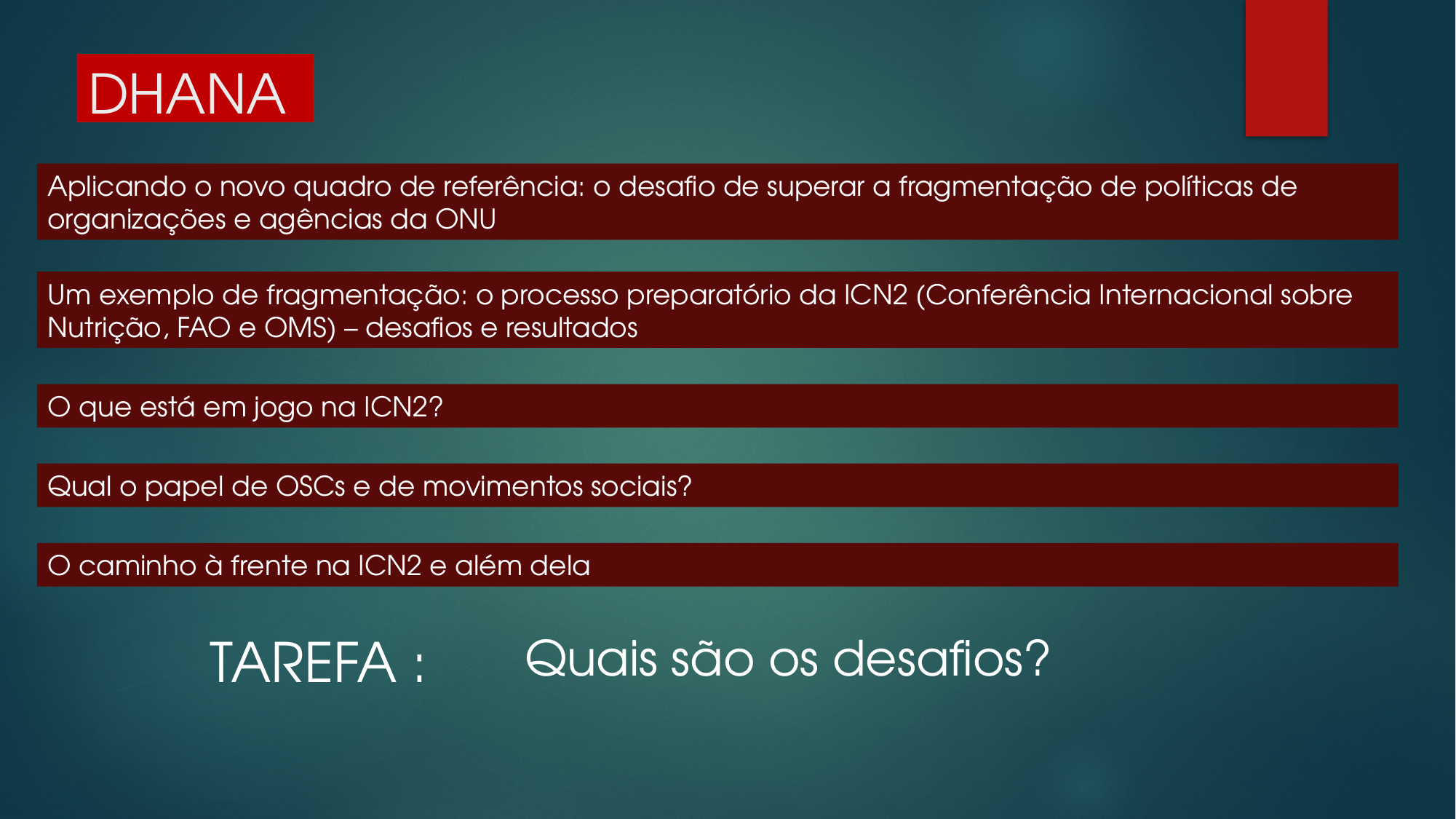

# DHANA
Aplicando o novo quadro de referência: o desafio de superar a fragmentação de políticas de organizações e agências da ONU
Um exemplo de fragmentação: o processo preparatório da ICN2 (Conferência Internacional sobre Nutrição, FAO e OMS) – desafios e resultados
O que está em jogo na ICN2?
Qual o papel de OSCs e de movimentos sociais?
O caminho à frente na ICN2 e além dela
TAREFA :
Quais são os desafios?